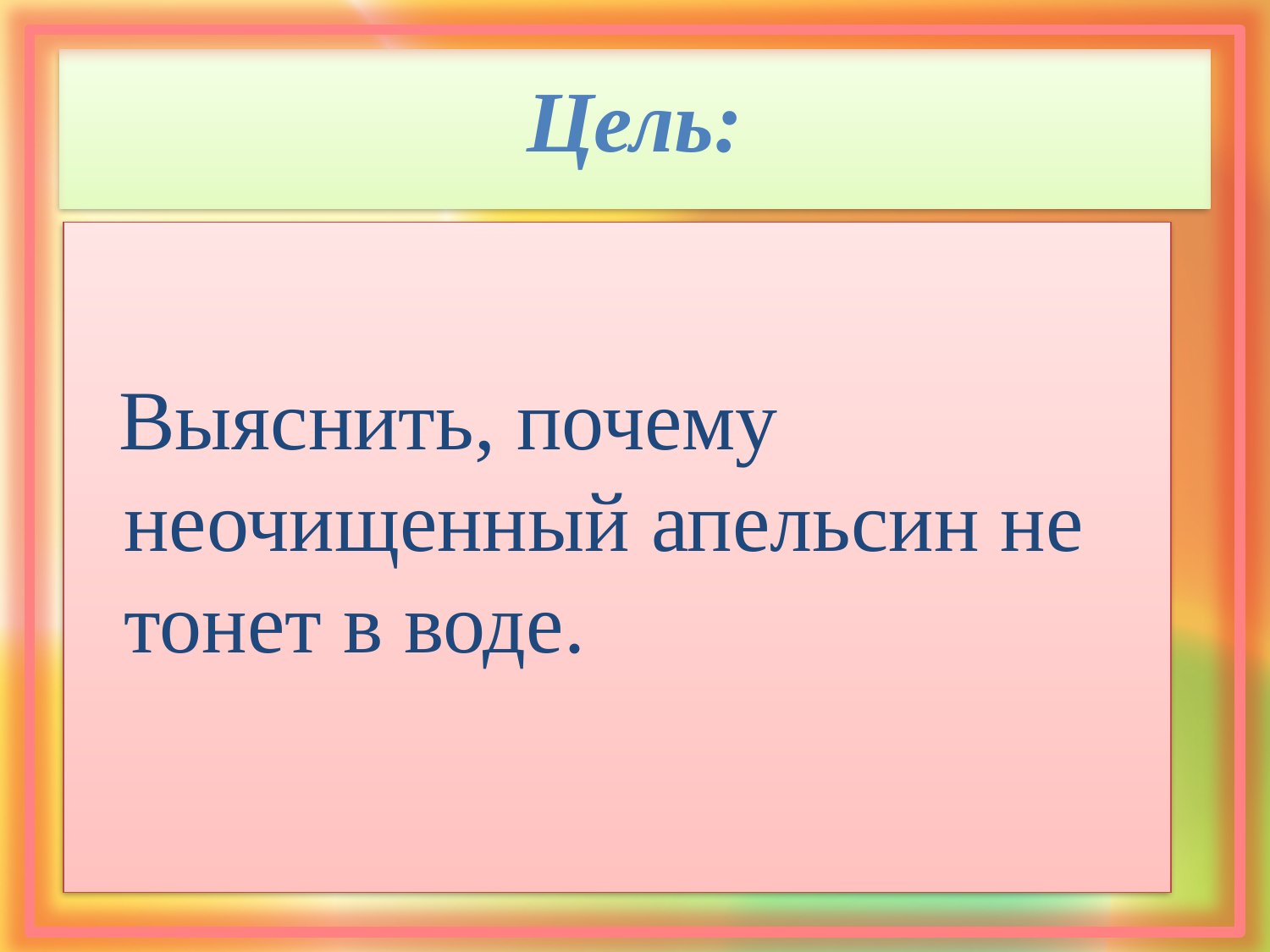

# Цель:
  Выяснить, почему неочищенный апельсин не тонет в воде.